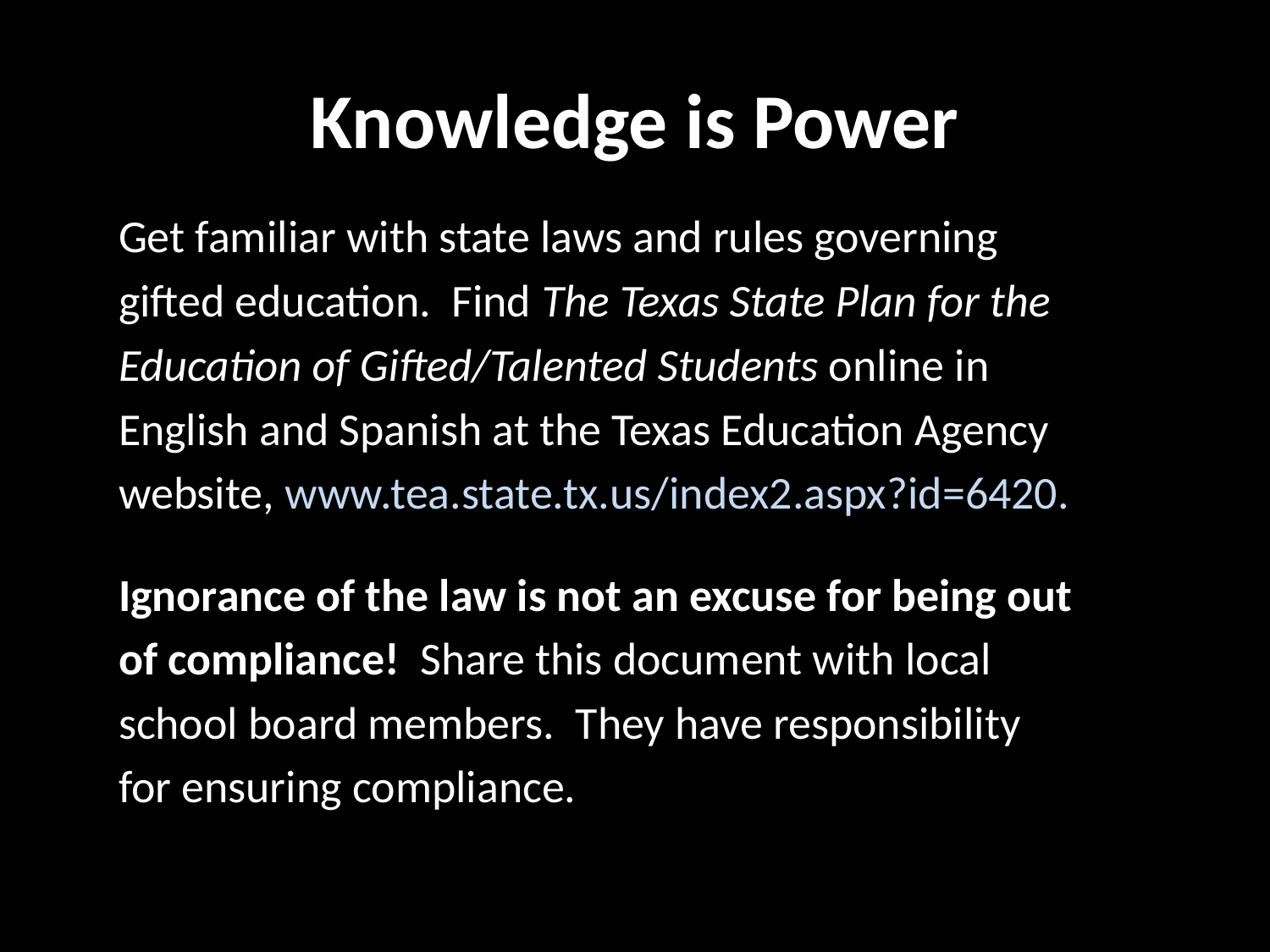

# Knowledge is Power
Get familiar with state laws and rules governing
gifted education.  Find The Texas State Plan for the
Education of Gifted/Talented Students online in
English and Spanish at the Texas Education Agency
website, www.tea.state.tx.us/index2.aspx?id=6420.

Ignorance of the law is not an excuse for being out
of compliance!  Share this document with local
school board members.  They have responsibility
for ensuring compliance.